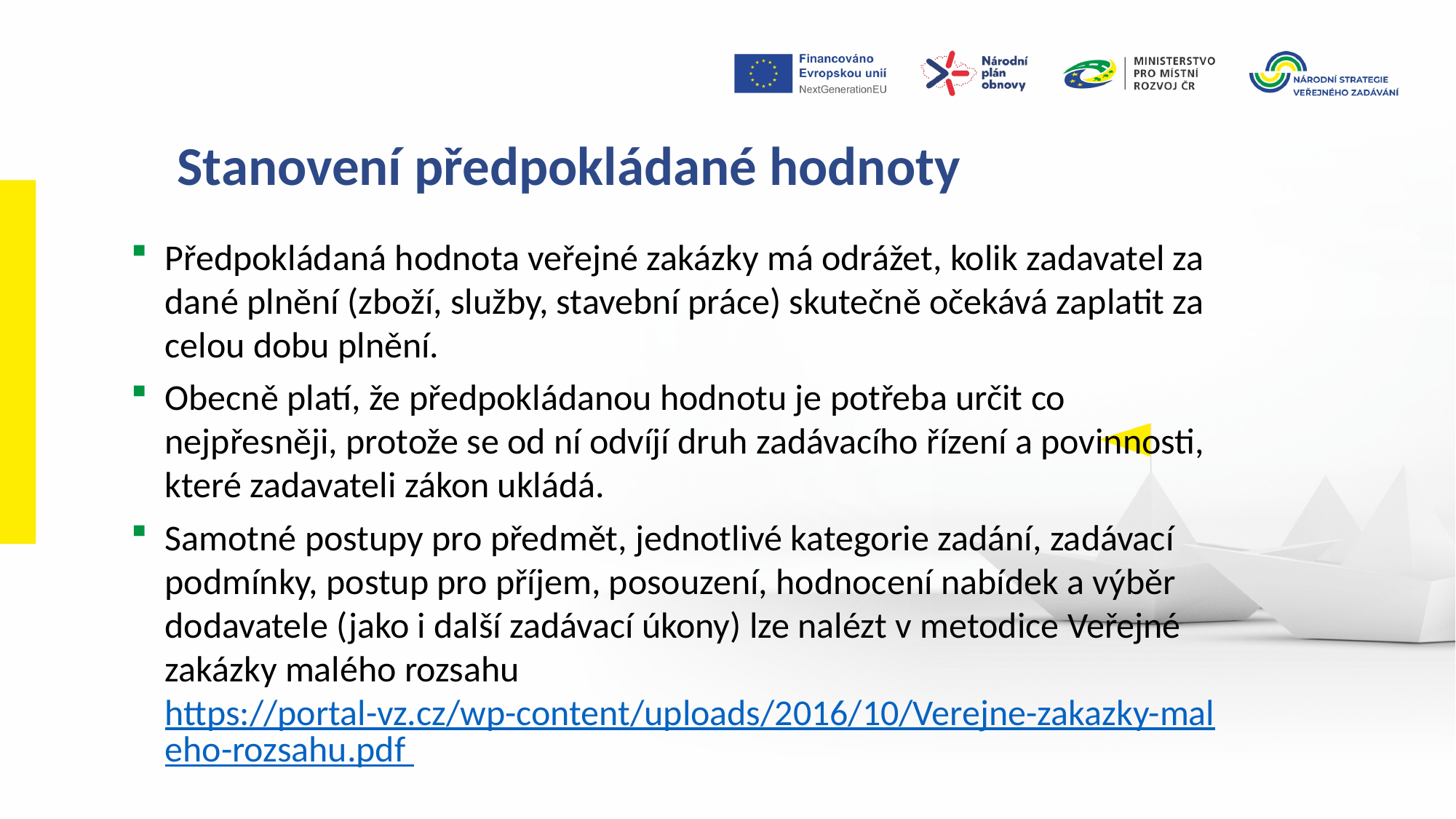

Stanovení předpokládané hodnoty
Předpokládaná hodnota veřejné zakázky má odrážet, kolik zadavatel za dané plnění (zboží, služby, stavební práce) skutečně očekává zaplatit za celou dobu plnění.
Obecně platí, že předpokládanou hodnotu je potřeba určit co nejpřesněji, protože se od ní odvíjí druh zadávacího řízení a povinnosti, které zadavateli zákon ukládá.
Samotné postupy pro předmět, jednotlivé kategorie zadání, zadávací podmínky, postup pro příjem, posouzení, hodnocení nabídek a výběr dodavatele (jako i další zadávací úkony) lze nalézt v metodice Veřejné zakázky malého rozsahu https://portal-vz.cz/wp-content/uploads/2016/10/Verejne-zakazky-maleho-rozsahu.pdf